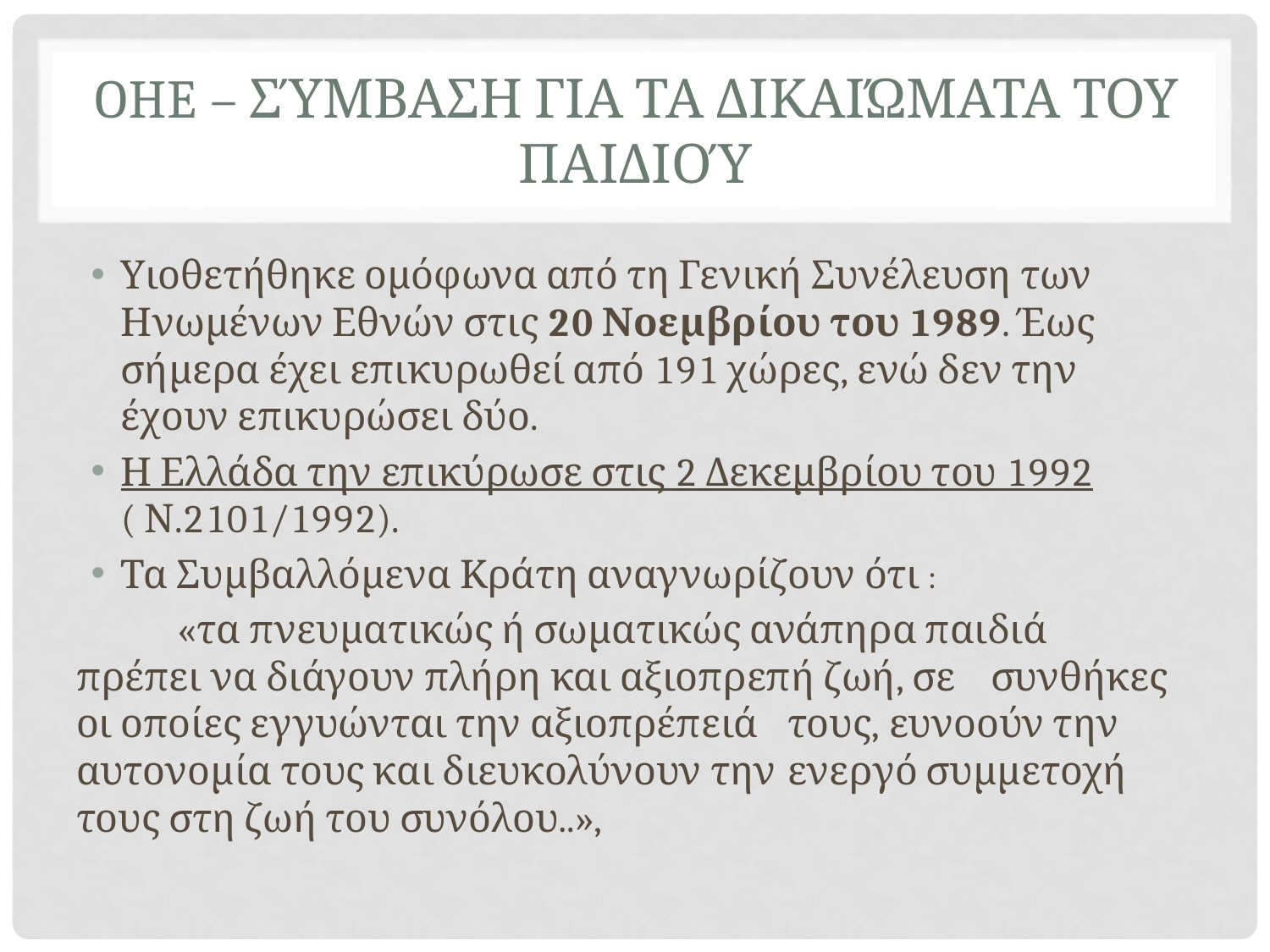

# OHE – Σύμβαση για τα Δικαιώματα του Παιδιού
Υιοθετήθηκε ομόφωνα από τη Γενική Συνέλευση των Ηνωμένων Εθνών στις 20 Νοεμβρίου του 1989. Έως σήμερα έχει επικυρωθεί από 191 χώρες, ενώ δεν την έχουν επικυρώσει δύο.
Η Ελλάδα την επικύρωσε στις 2 Δεκεμβρίου του 1992 ( Ν.2101/1992).
Τα Συμβαλλόμενα Κράτη αναγνωρίζουν ότι :
	«τα πνευματικώς ή σωματικώς ανάπηρα παιδιά 	πρέπει να διάγουν πλήρη και αξιοπρεπή ζωή, σε 	συνθήκες οι οποίες εγγυώνται την αξιοπρέπειά 	τους, 	ευνοούν την αυτονομία τους και διευκολύνουν την 	ενεργό συμμετοχή τους στη ζωή του συνόλου..»,